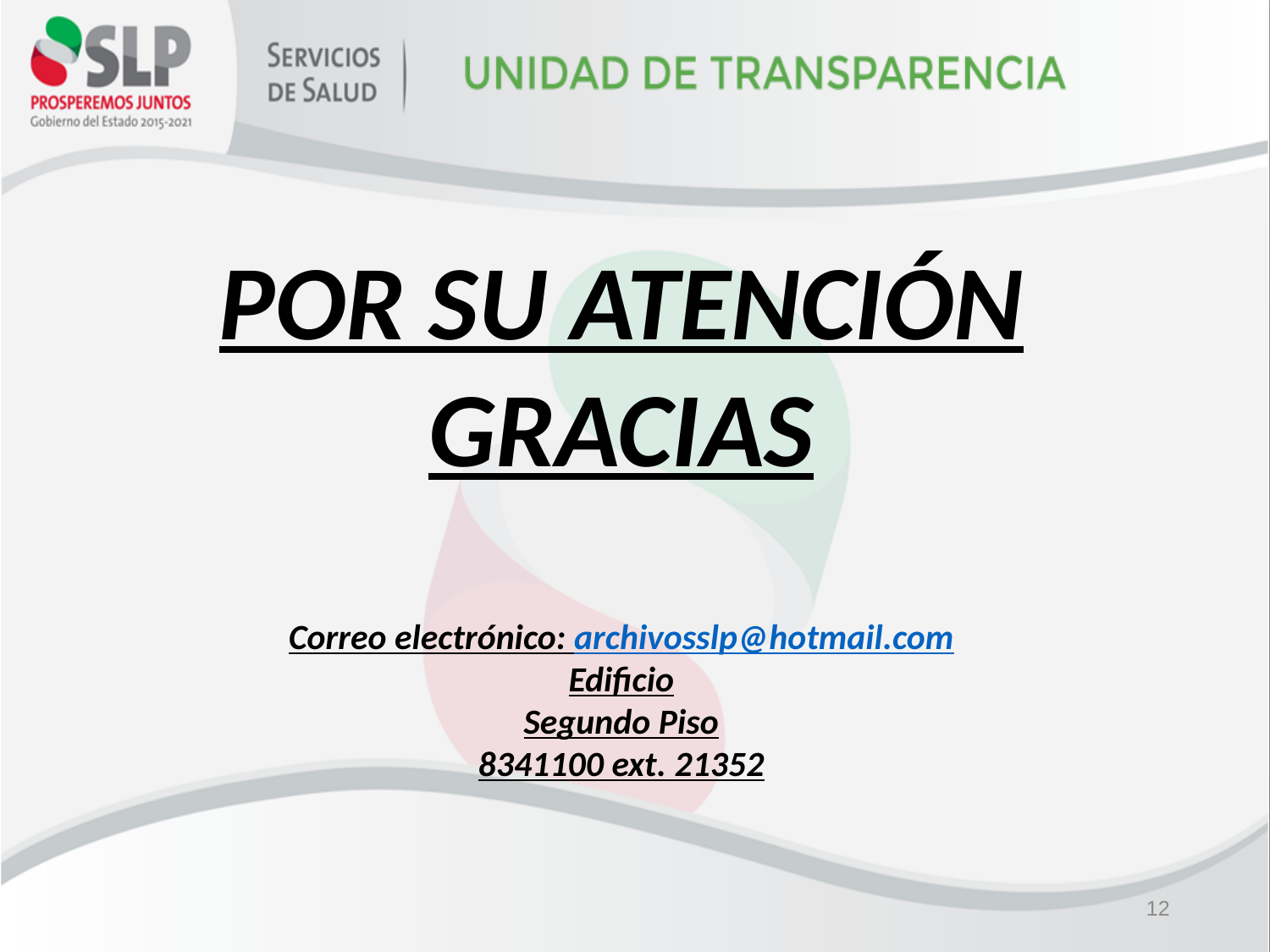

POR SU ATENCIÓN
GRACIAS

Correo electrónico: archivosslp@hotmail.com
Edificio
Segundo Piso
8341100 ext. 21352

12